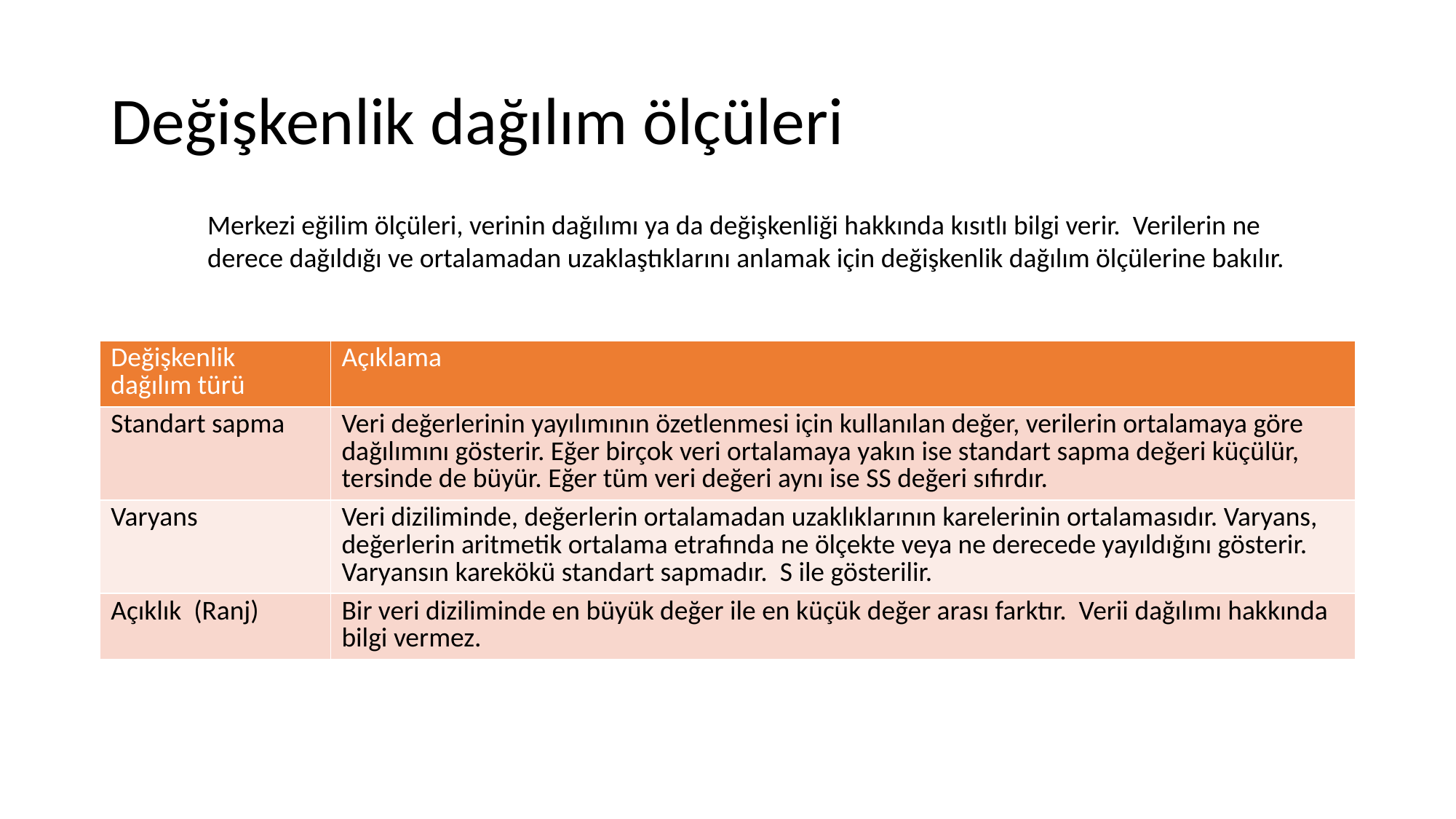

# Değişkenlik dağılım ölçüleri
Merkezi eğilim ölçüleri, verinin dağılımı ya da değişkenliği hakkında kısıtlı bilgi verir.  Verilerin ne derece dağıldığı ve ortalamadan uzaklaştıklarını anlamak için değişkenlik dağılım ölçülerine bakılır.
| Değişkenlik dağılım türü | Açıklama |
| --- | --- |
| Standart sapma | Veri değerlerinin yayılımının özetlenmesi için kullanılan değer, verilerin ortalamaya göre dağılımını gösterir. Eğer birçok veri ortalamaya yakın ise standart sapma değeri küçülür, tersinde de büyür. Eğer tüm veri değeri aynı ise SS değeri sıfırdır. |
| Varyans | Veri diziliminde, değerlerin ortalamadan uzaklıklarının karelerinin ortalamasıdır. Varyans, değerlerin aritmetik ortalama etrafında ne ölçekte veya ne derecede yayıldığını gösterir. Varyansın karekökü standart sapmadır. S ile gösterilir. |
| Açıklık (Ranj) | Bir veri diziliminde en büyük değer ile en küçük değer arası farktır. Verii dağılımı hakkında bilgi vermez. |